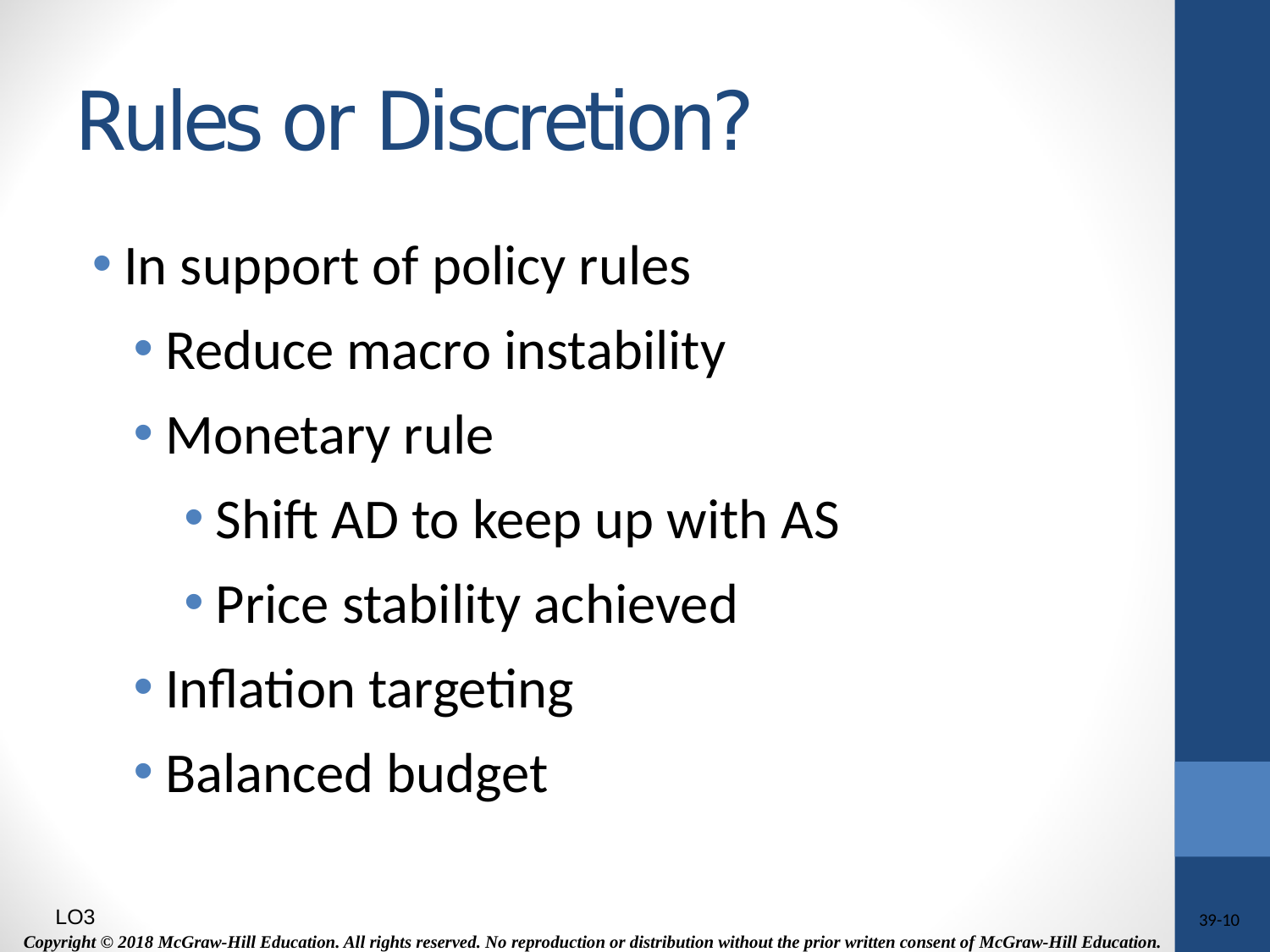

# Rules or Discretion?
In support of policy rules
Reduce macro instability
Monetary rule
Shift AD to keep up with AS
Price stability achieved
Inflation targeting
Balanced budget
LO3